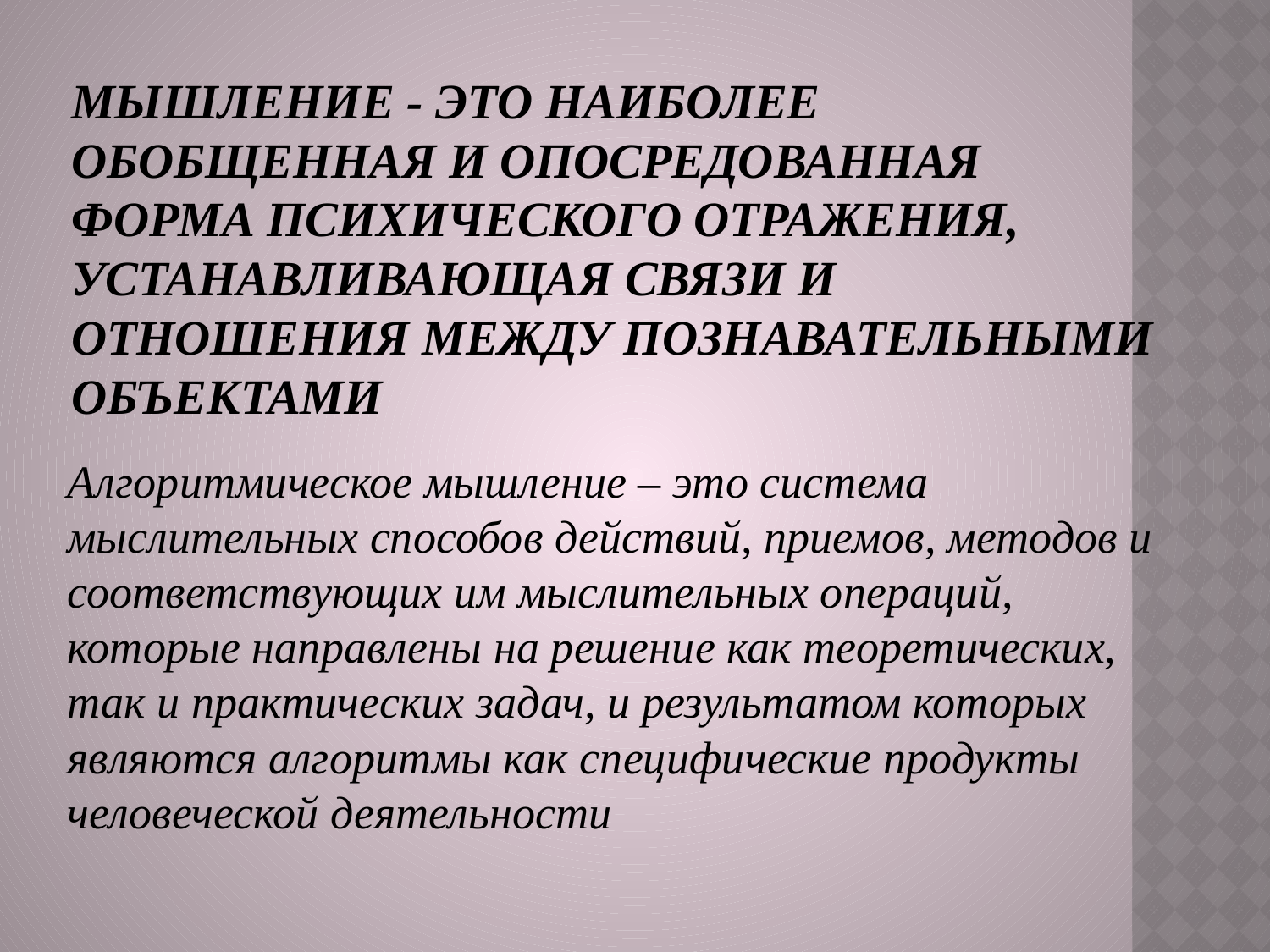

# Мышление - это наиболее обобщенная и опосредованная форма психического отражения, устанавливающая связи и отношения между познавательными объектами
Алгоритмическое мышление – это система мыслительных способов действий, приемов, методов и соответствующих им мыслительных операций, которые направлены на решение как теоретических, так и практических задач, и результатом которых являются алгоритмы как специфические продукты человеческой деятельности